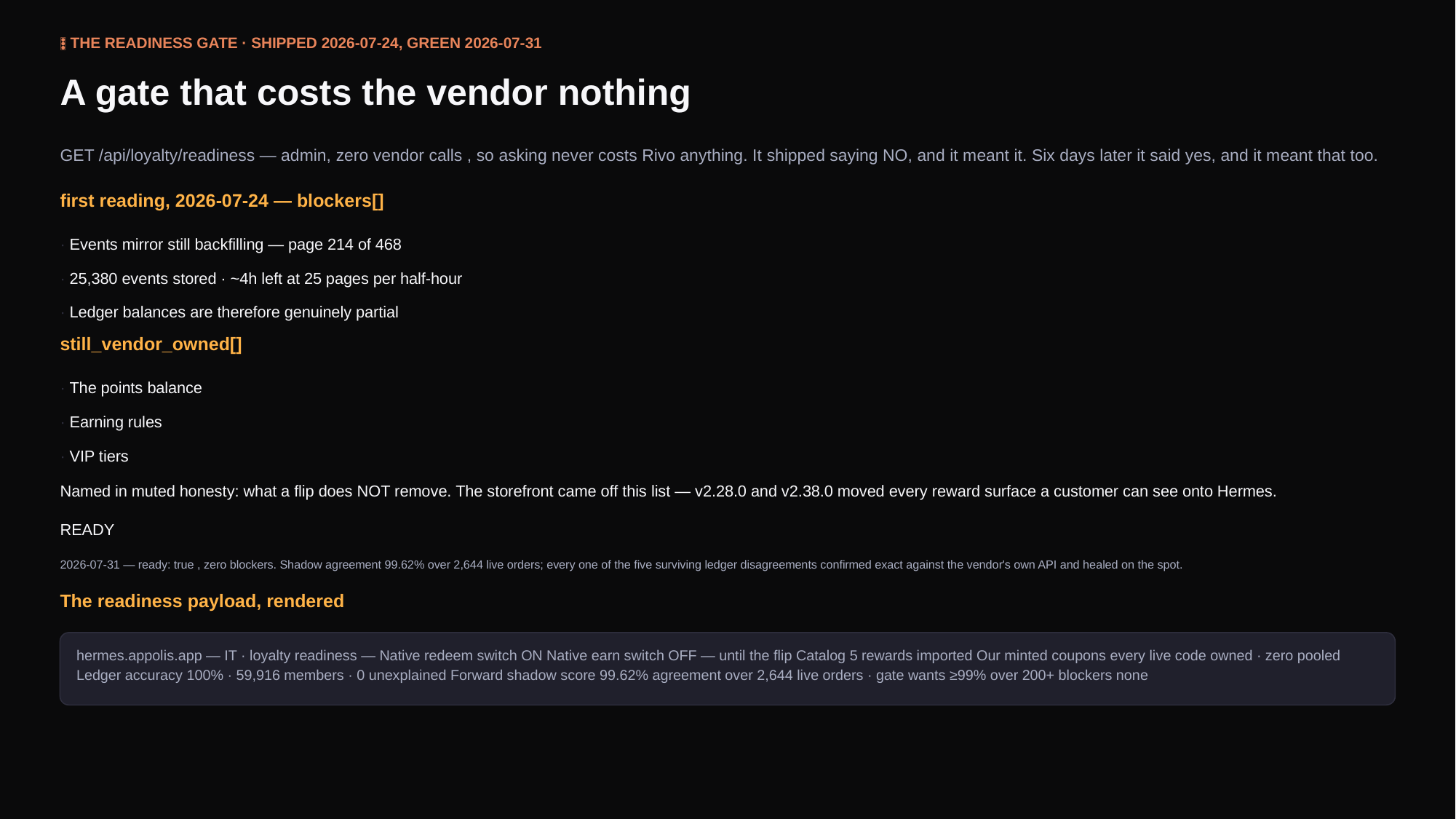

🚦 THE READINESS GATE · SHIPPED 2026-07-24, GREEN 2026-07-31
A gate that costs the vendor nothing
GET /api/loyalty/readiness — admin, zero vendor calls , so asking never costs Rivo anything. It shipped saying NO, and it meant it. Six days later it said yes, and it meant that too.
first reading, 2026-07-24 — blockers[]
· Events mirror still backfilling — page 214 of 468
· 25,380 events stored · ~4h left at 25 pages per half-hour
· Ledger balances are therefore genuinely partial
still_vendor_owned[]
· The points balance
· Earning rules
· VIP tiers
Named in muted honesty: what a flip does NOT remove. The storefront came off this list — v2.28.0 and v2.38.0 moved every reward surface a customer can see onto Hermes.
READY
2026-07-31 — ready: true , zero blockers. Shadow agreement 99.62% over 2,644 live orders; every one of the five surviving ledger disagreements confirmed exact against the vendor's own API and healed on the spot.
The readiness payload, rendered

hermes.appolis.app — IT · loyalty readiness — Native redeem switch ON Native earn switch OFF — until the flip Catalog 5 rewards imported Our minted coupons every live code owned · zero pooled Ledger accuracy 100% · 59,916 members · 0 unexplained Forward shadow score 99.62% agreement over 2,644 live orders · gate wants ≥99% over 200+ blockers none